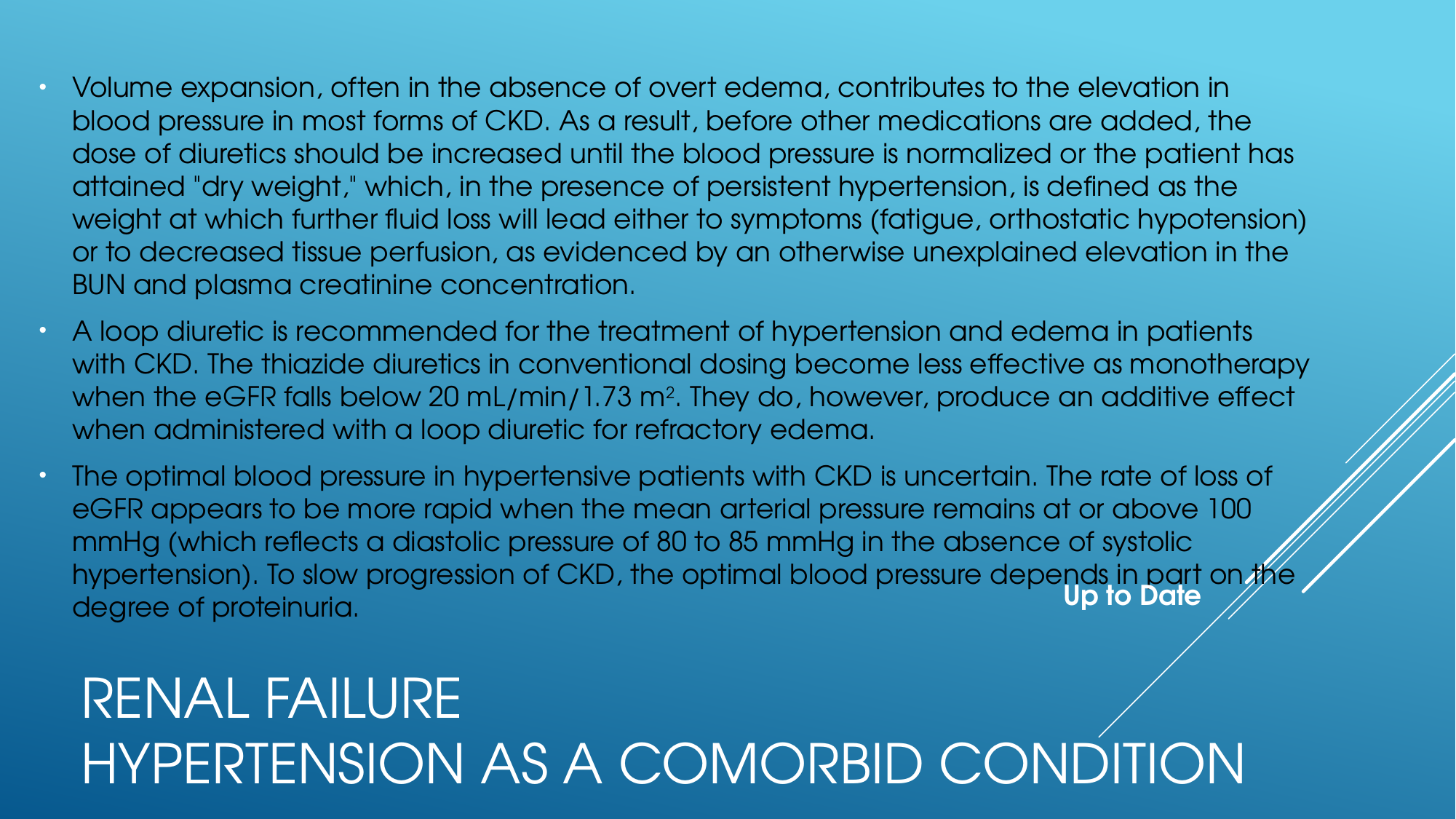

Volume expansion, often in the absence of overt edema, contributes to the elevation in blood pressure in most forms of CKD. As a result, before other medications are added, the dose of diuretics should be increased until the blood pressure is normalized or the patient has attained "dry weight," which, in the presence of persistent hypertension, is defined as the weight at which further fluid loss will lead either to symptoms (fatigue, orthostatic hypotension) or to decreased tissue perfusion, as evidenced by an otherwise unexplained elevation in the BUN and plasma creatinine concentration.
A loop diuretic is recommended for the treatment of hypertension and edema in patients with CKD. The thiazide diuretics in conventional dosing become less effective as monotherapy when the eGFR falls below 20 mL/min/1.73 m2. They do, however, produce an additive effect when administered with a loop diuretic for refractory edema.
The optimal blood pressure in hypertensive patients with CKD is uncertain. The rate of loss of eGFR appears to be more rapid when the mean arterial pressure remains at or above 100 mmHg (which reflects a diastolic pressure of 80 to 85 mmHg in the absence of systolic hypertension). To slow progression of CKD, the optimal blood pressure depends in part on the degree of proteinuria.

Up to Date
# Renal failure hypertension as a comorbid condition